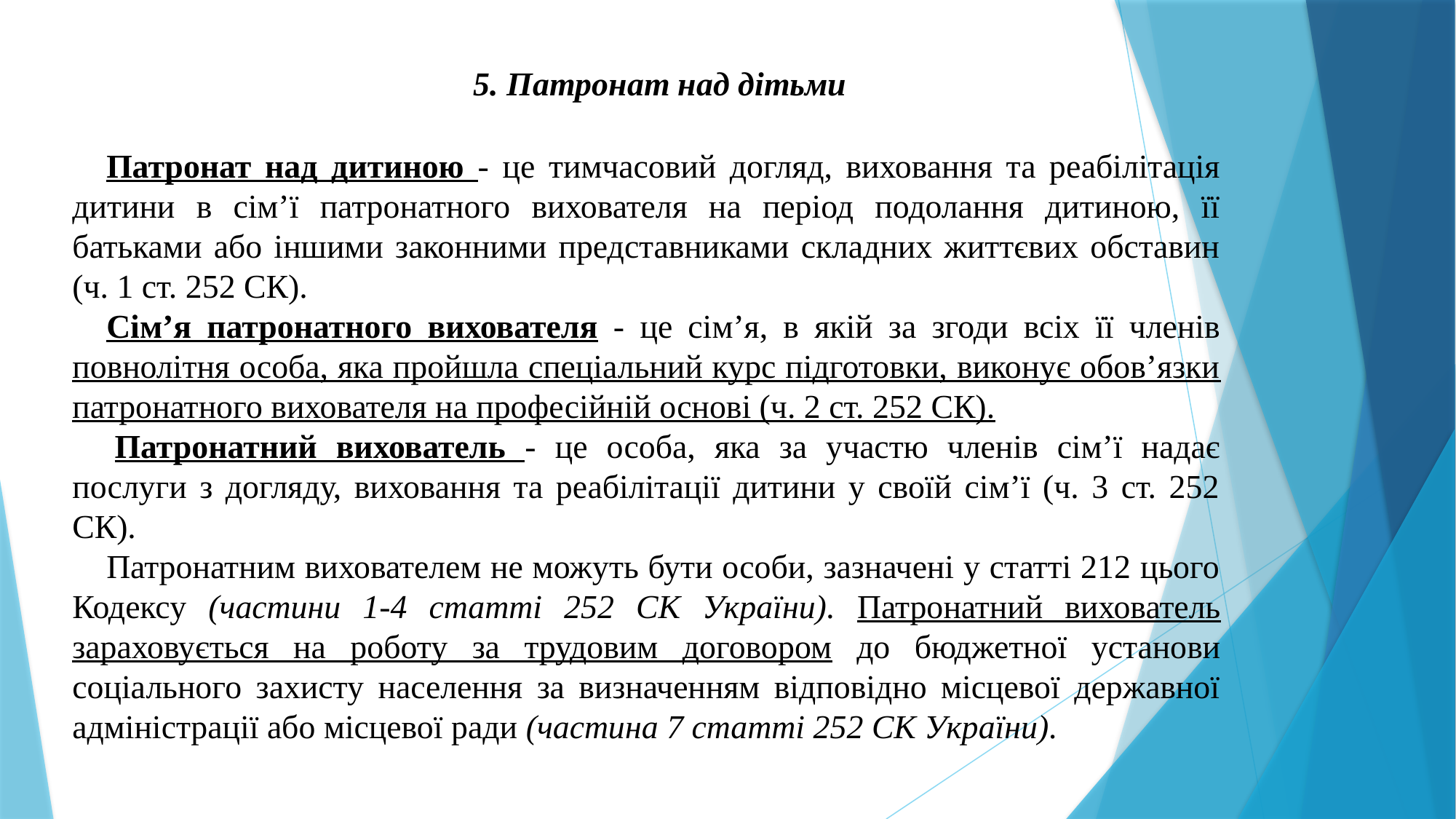

5. Патронат над дітьми

Патронат над дитиною - це тимчасовий догляд, виховання та реабілітація дитини в сім’ї патронатного вихователя на період подолання дитиною, її батьками або іншими законними представниками складних життєвих обставин (ч. 1 ст. 252 СК).
Сім’я патронатного вихователя - це сім’я, в якій за згоди всіх її членів повнолітня особа, яка пройшла спеціальний курс підготовки, виконує обов’язки патронатного вихователя на професійній основі (ч. 2 ст. 252 СК).
 Патронатний вихователь - це особа, яка за участю членів сім’ї надає послуги з догляду, виховання та реабілітації дитини у своїй сім’ї (ч. 3 ст. 252 СК).
Патронатним вихователем не можуть бути особи, зазначені у статті 212 цього Кодексу (частини 1-4 статті 252 СК України). Патронатний вихователь зараховується на роботу за трудовим договором до бюджетної установи соціального захисту населення за визначенням відповідно місцевої державної адміністрації або місцевої ради (частина 7 статті 252 СК України).